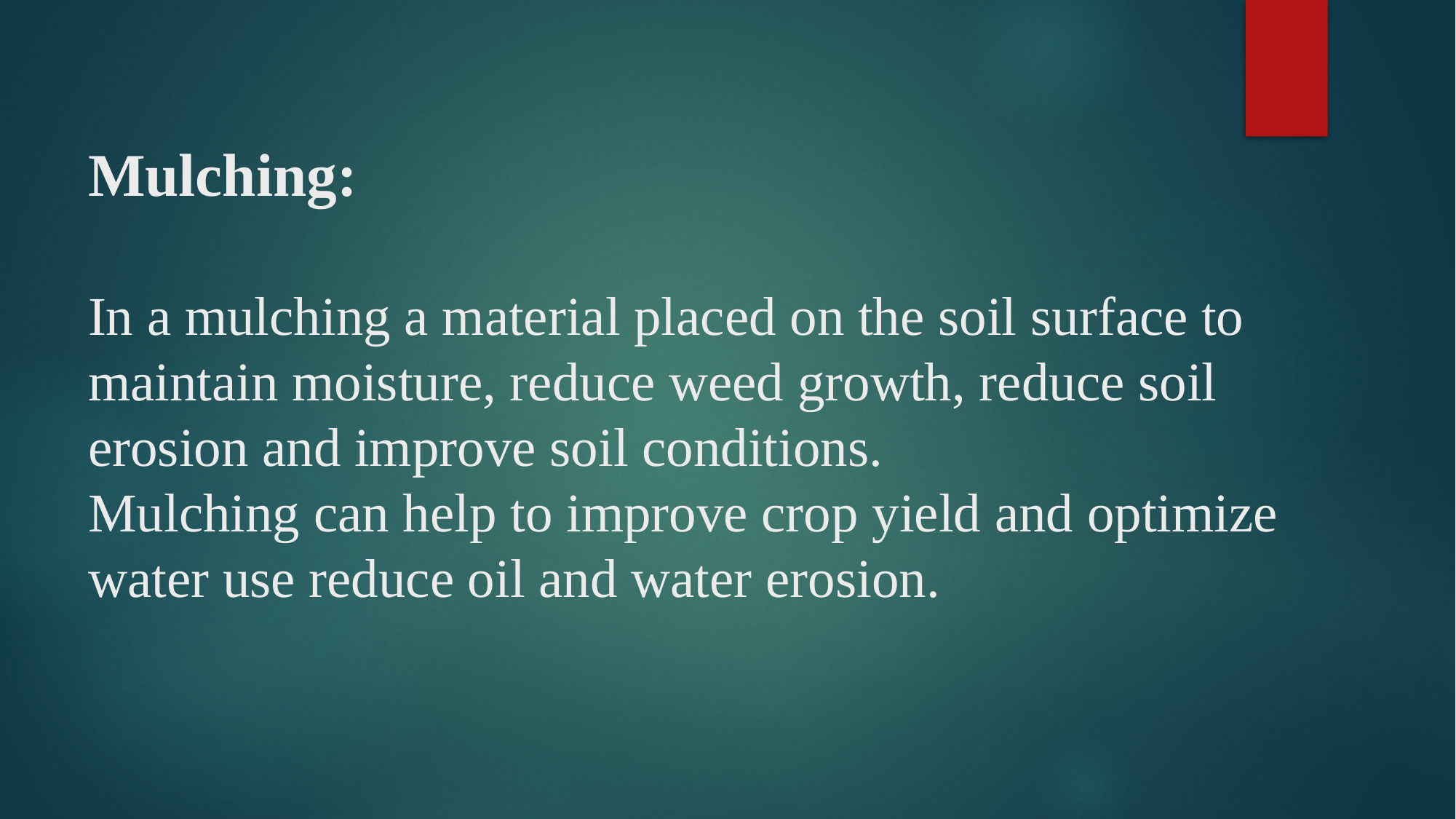

# Mulching: In a mulching a material placed on the soil surface to maintain moisture, reduce weed growth, reduce soil erosion and improve soil conditions. Mulching can help to improve crop yield and optimize water use reduce oil and water erosion.